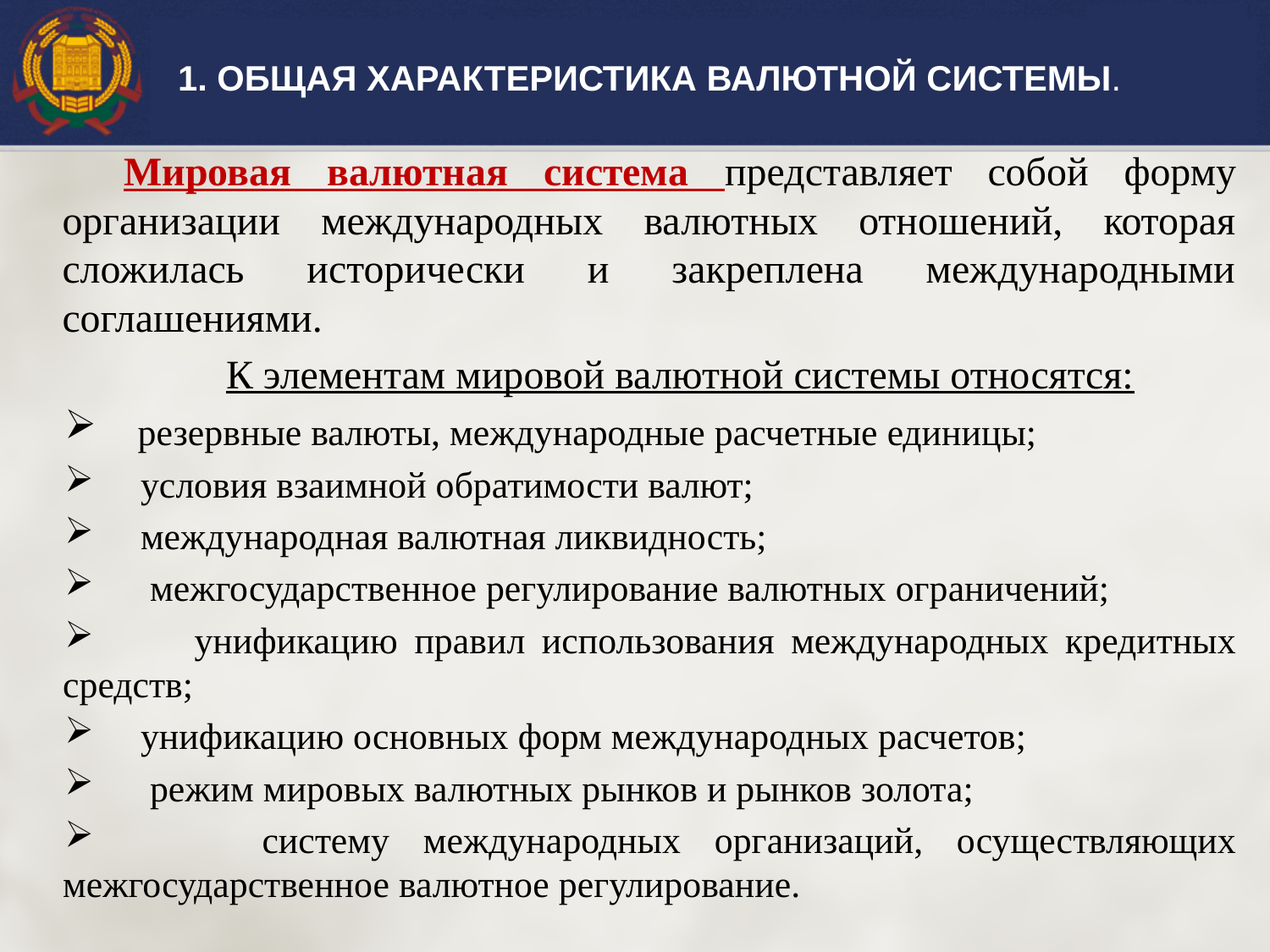

1. ОБЩАЯ ХАРАКТЕРИСТИКА ВАЛЮТНОЙ СИСТЕМЫ.

Мировая валютная система представляет собой форму организации международных валютных отношений, которая сложилась исторически и закреплена международными соглашениями.
К элементам мировой валютной системы относятся:
    резервные валюты, международные расчетные единицы;
     условия взаимной обратимости валют;
     международная валютная ликвидность;
      межгосударственное регулирование валютных ограничений;
      унификацию правил использования международных кредитных средств;
     унификацию основных форм международных расчетов;
      режим мировых валютных рынков и рынков золота;
     систему международных организаций, осуществляющих межгосударственное валютное регулирование.